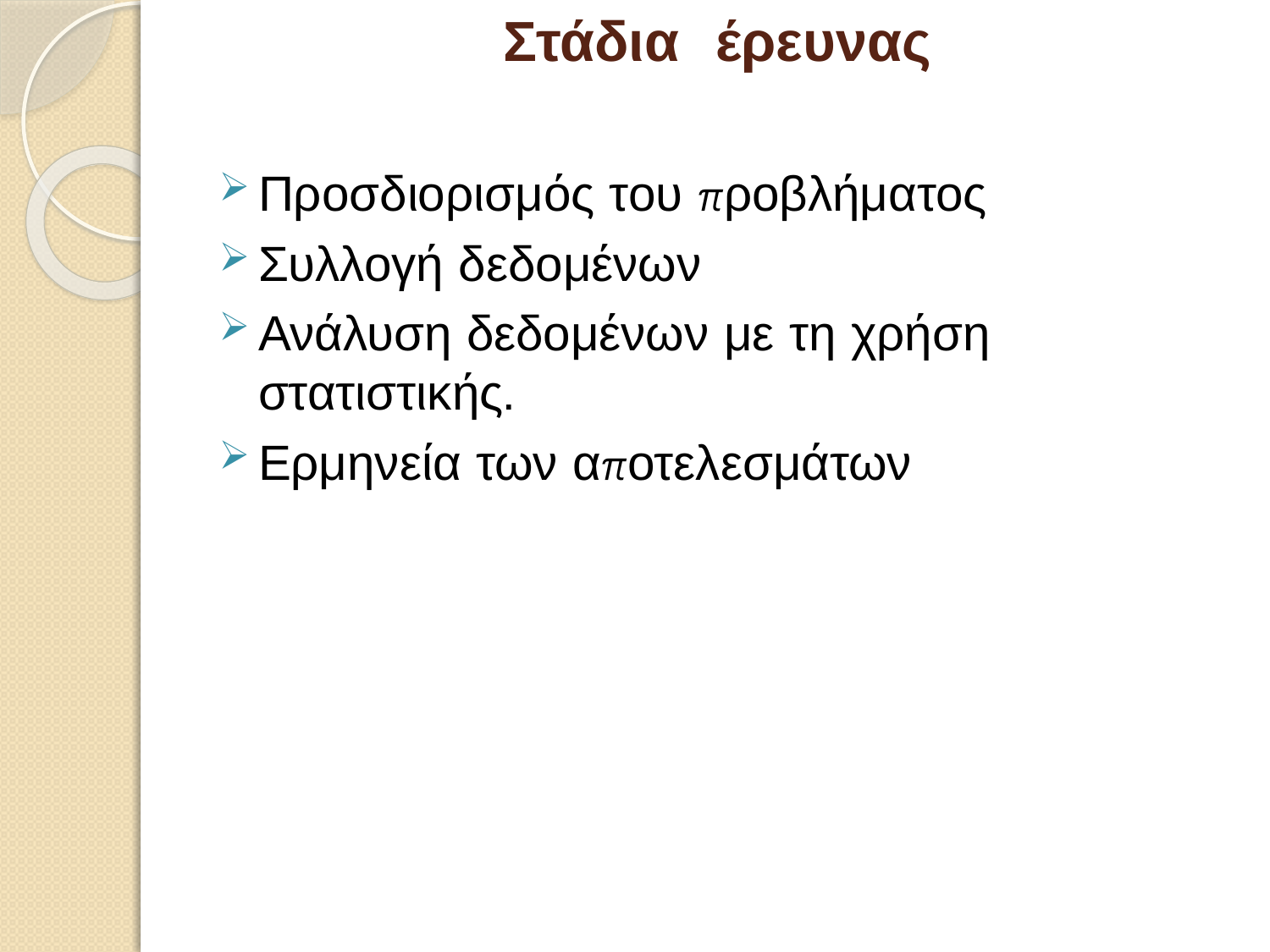

Στάδια  έρευνας
Προσδιορισμός του προβλήματος
Συλλογή δεδομένων
Ανάλυση δεδομένων με τη χρήση στατιστικής.
Ερμηνεία των αποτελεσμάτων